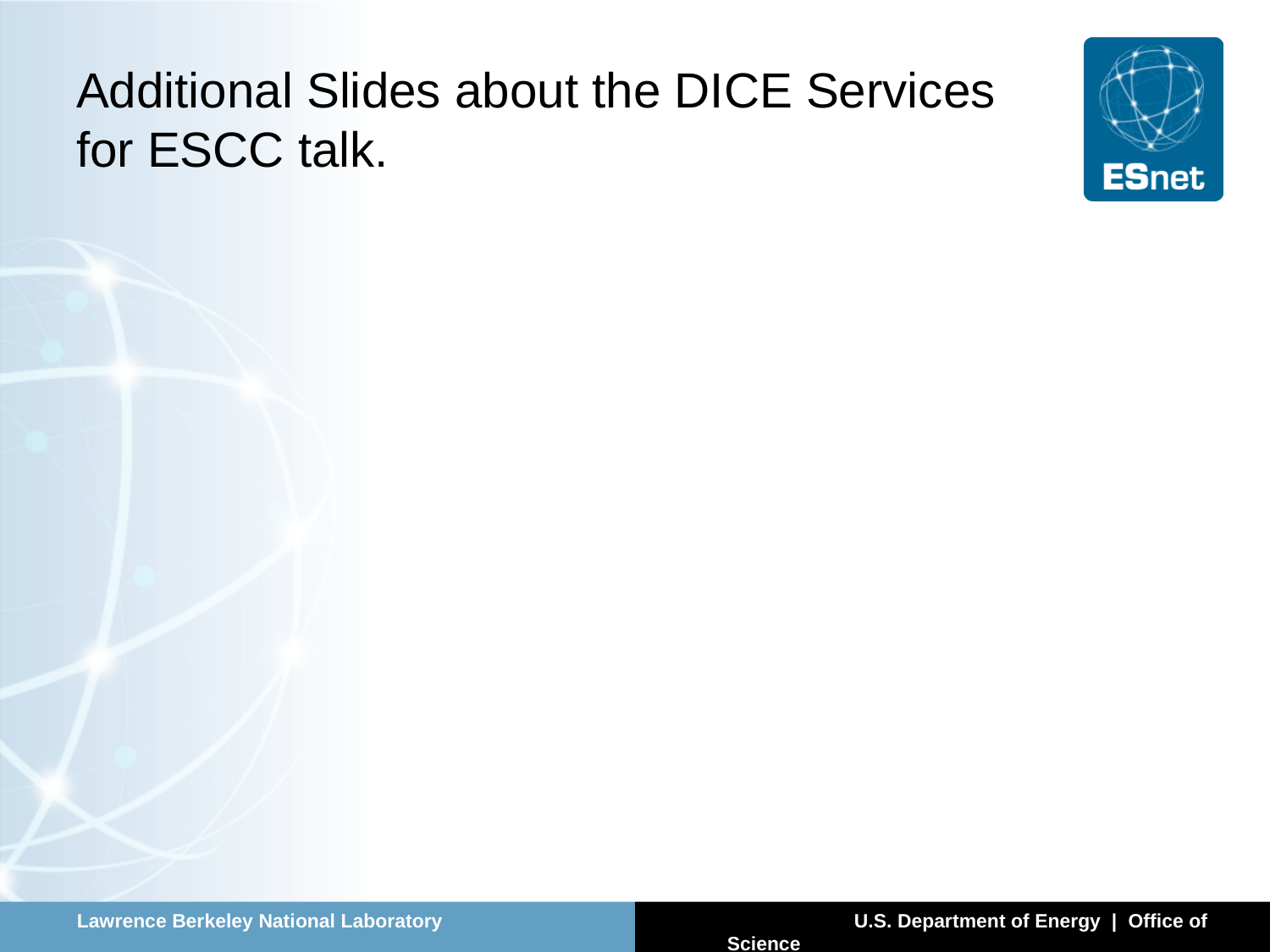

# Additional Slides about the DICE Services for ESCC talk.